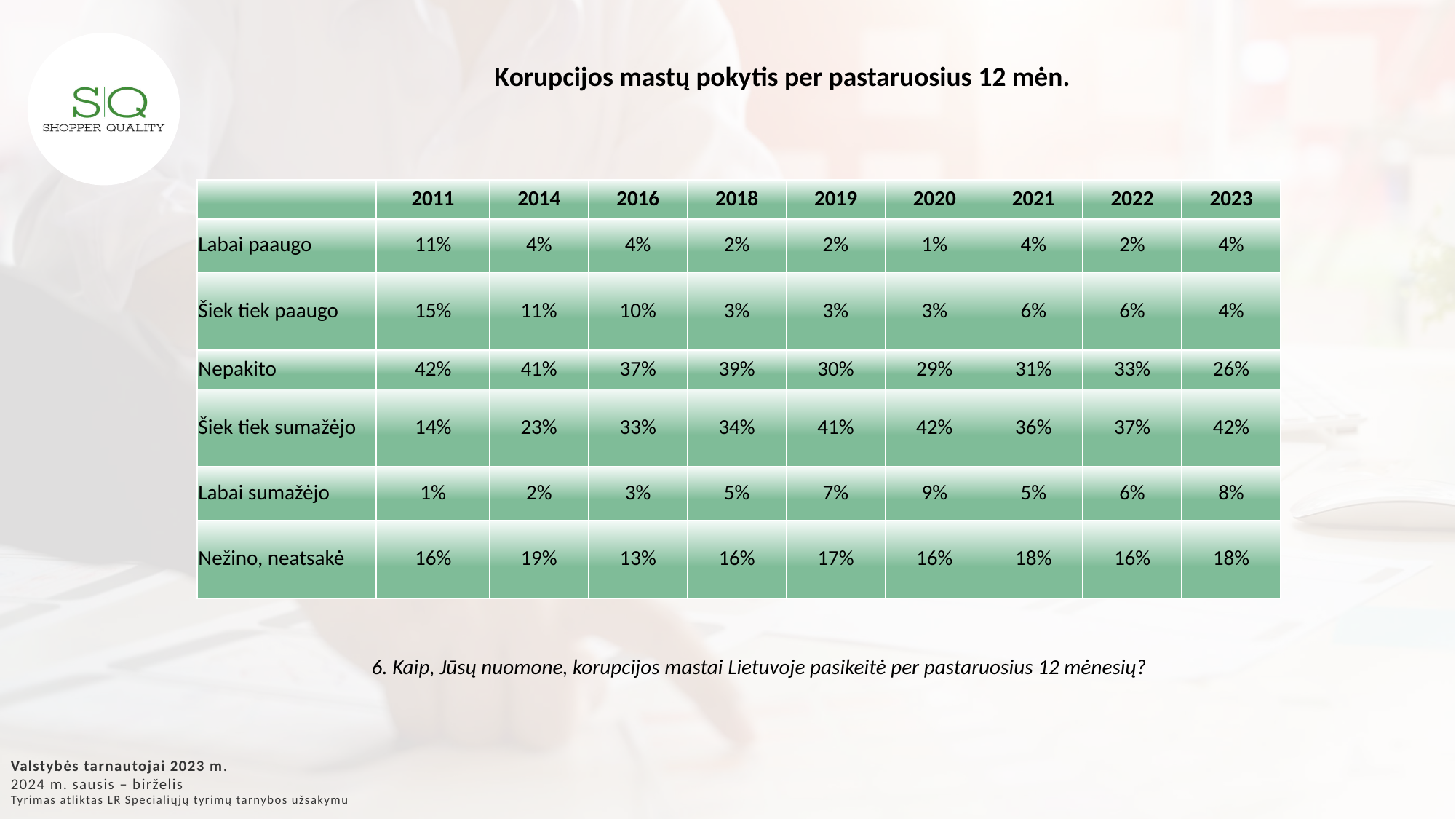

Korupcijos mastų pokytis per pastaruosius 12 mėn.

|  | 2011 | 2014 | 2016 | 2018 | 2019 | 2020 | 2021 | 2022 | 2023 |
| --- | --- | --- | --- | --- | --- | --- | --- | --- | --- |
| Labai paaugo | 11% | 4% | 4% | 2% | 2% | 1% | 4% | 2% | 4% |
| Šiek tiek paaugo | 15% | 11% | 10% | 3% | 3% | 3% | 6% | 6% | 4% |
| Nepakito | 42% | 41% | 37% | 39% | 30% | 29% | 31% | 33% | 26% |
| Šiek tiek sumažėjo | 14% | 23% | 33% | 34% | 41% | 42% | 36% | 37% | 42% |
| Labai sumažėjo | 1% | 2% | 3% | 5% | 7% | 9% | 5% | 6% | 8% |
| Nežino, neatsakė | 16% | 19% | 13% | 16% | 17% | 16% | 18% | 16% | 18% |
6. Kaip, Jūsų nuomone, korupcijos mastai Lietuvoje pasikeitė per pastaruosius 12 mėnesių?
Valstybės tarnautojai 2023 m.
2024 m. sausis – birželis
Tyrimas atliktas LR Specialiųjų tyrimų tarnybos užsakymu